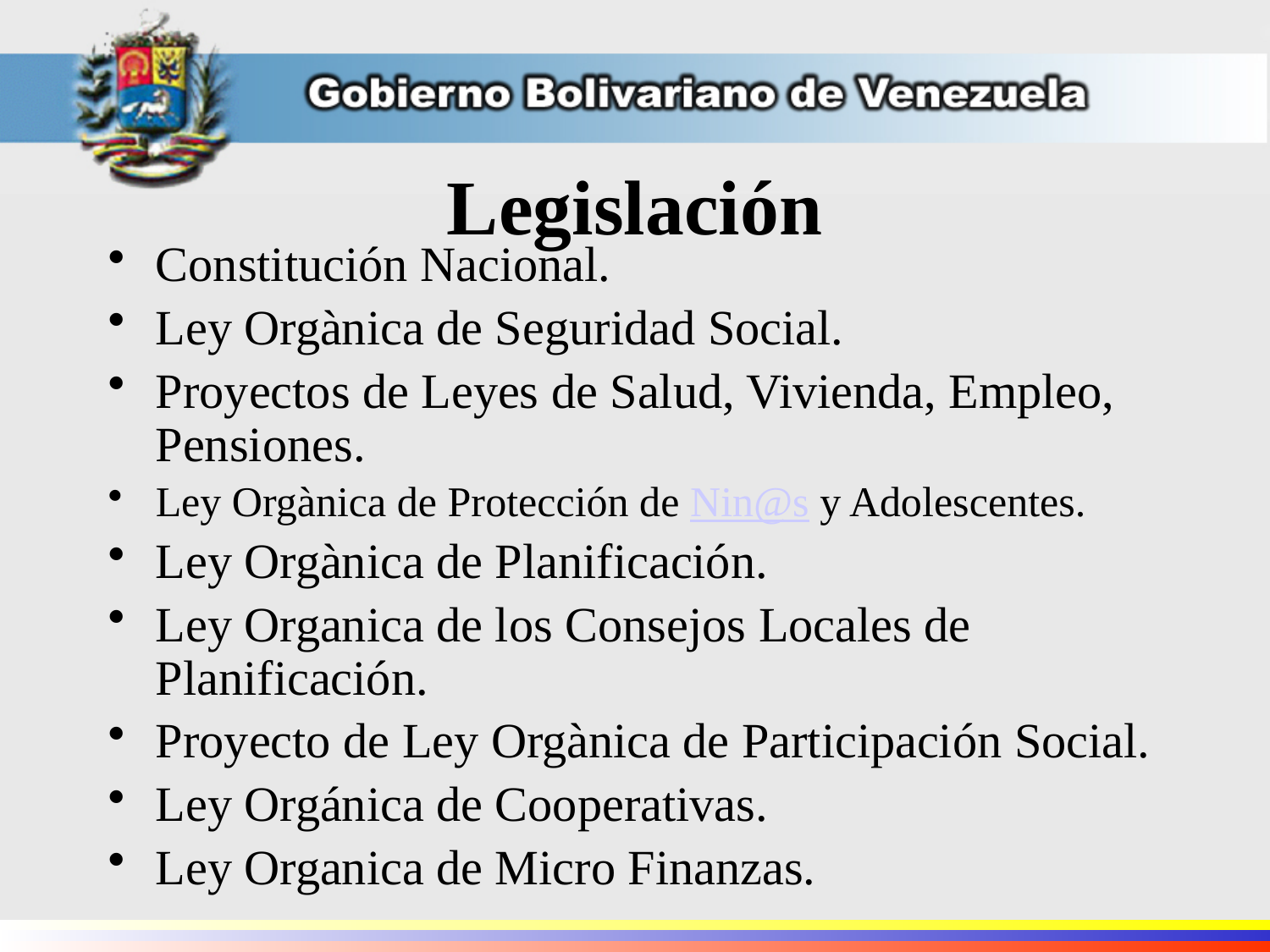

# Legislación
Constitución Nacional.
Ley Orgànica de Seguridad Social.
Proyectos de Leyes de Salud, Vivienda, Empleo, Pensiones.
Ley Orgànica de Protección de Nin@s y Adolescentes.
Ley Orgànica de Planificación.
Ley Organica de los Consejos Locales de Planificación.
Proyecto de Ley Orgànica de Participación Social.
Ley Orgánica de Cooperativas.
Ley Organica de Micro Finanzas.